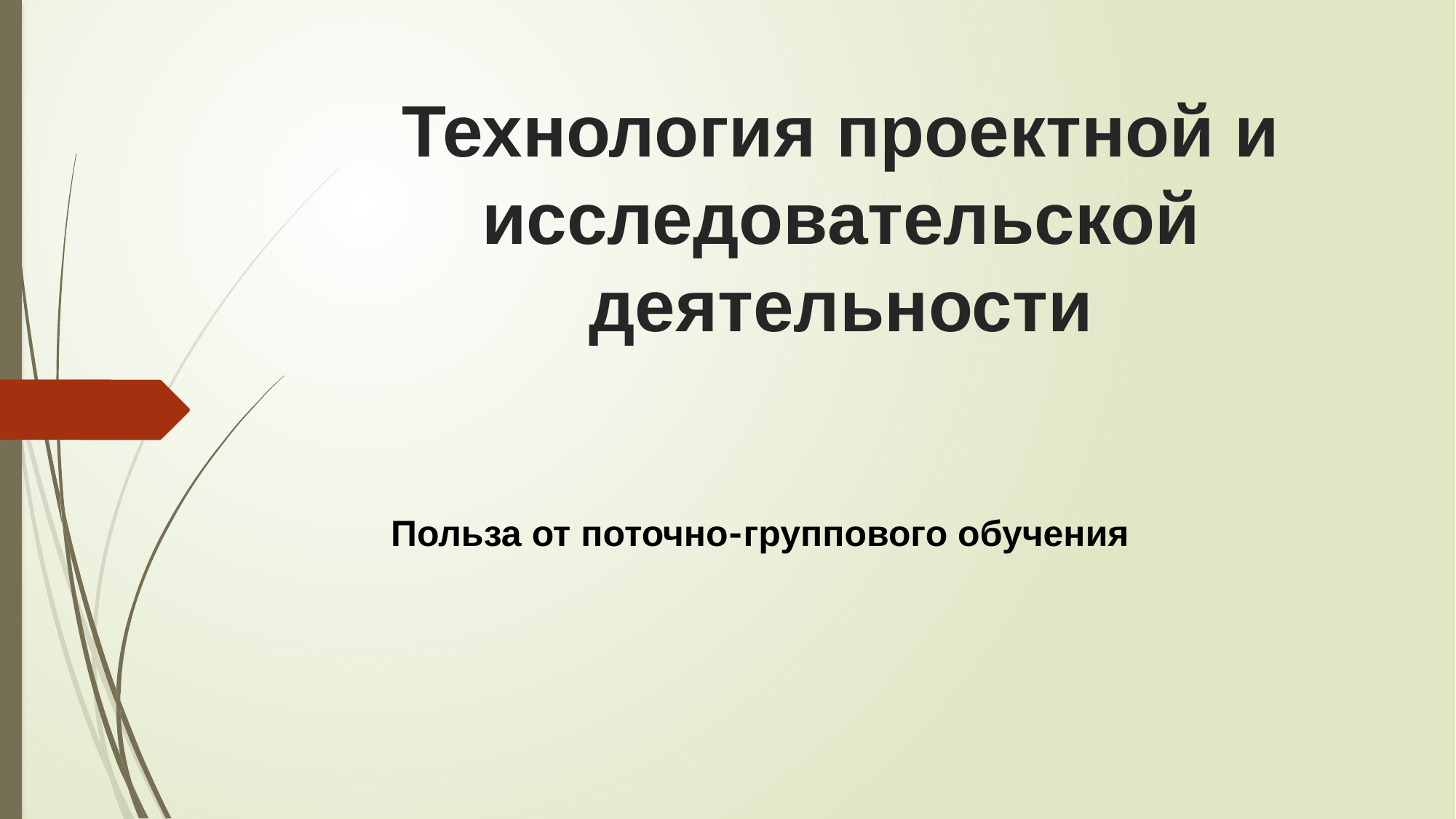

# Технология проектной и исследовательской деятельности
Польза от поточно-группового обучения